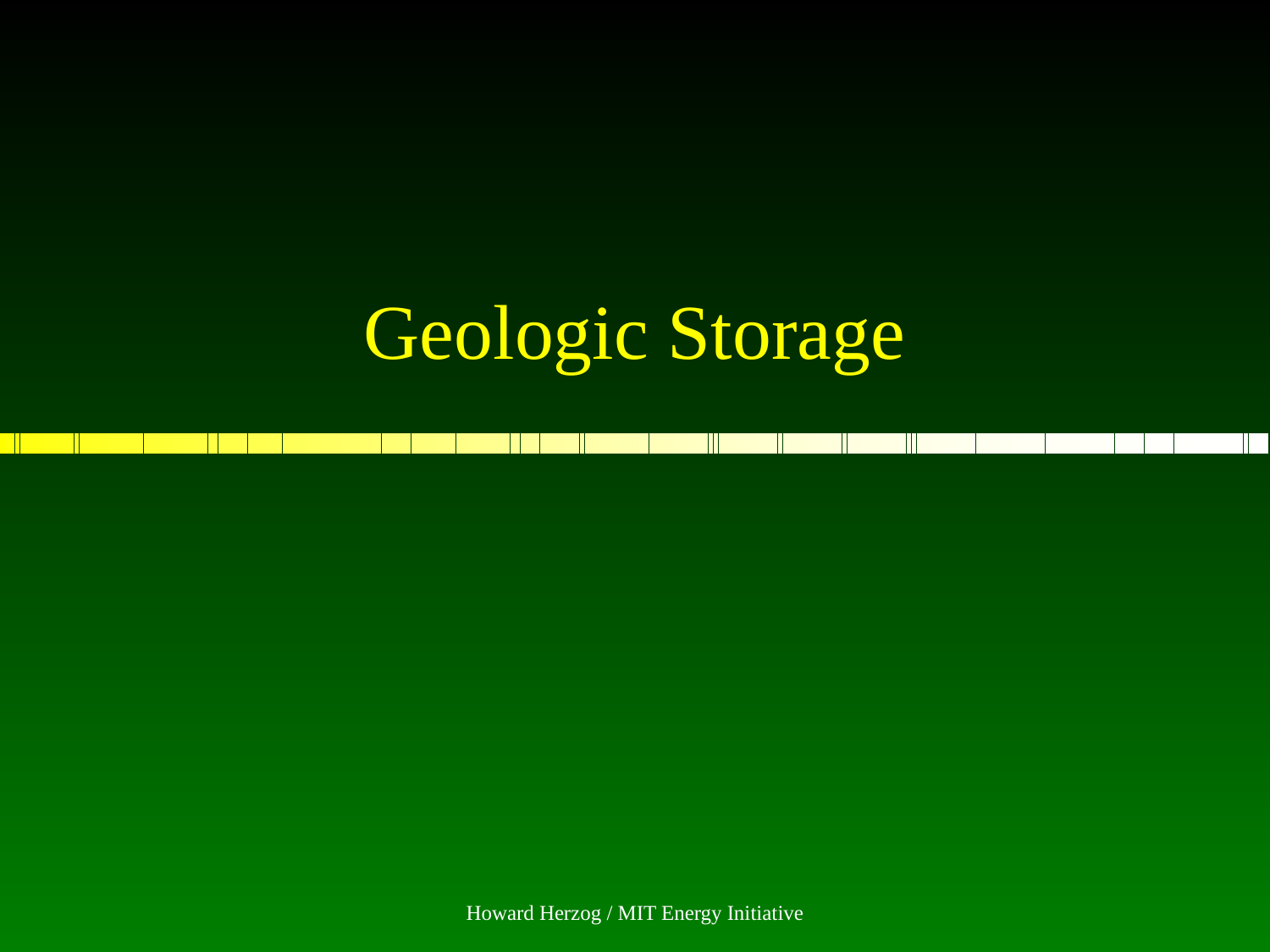

# Geologic Storage

Howard Herzog / MIT Energy Initiative